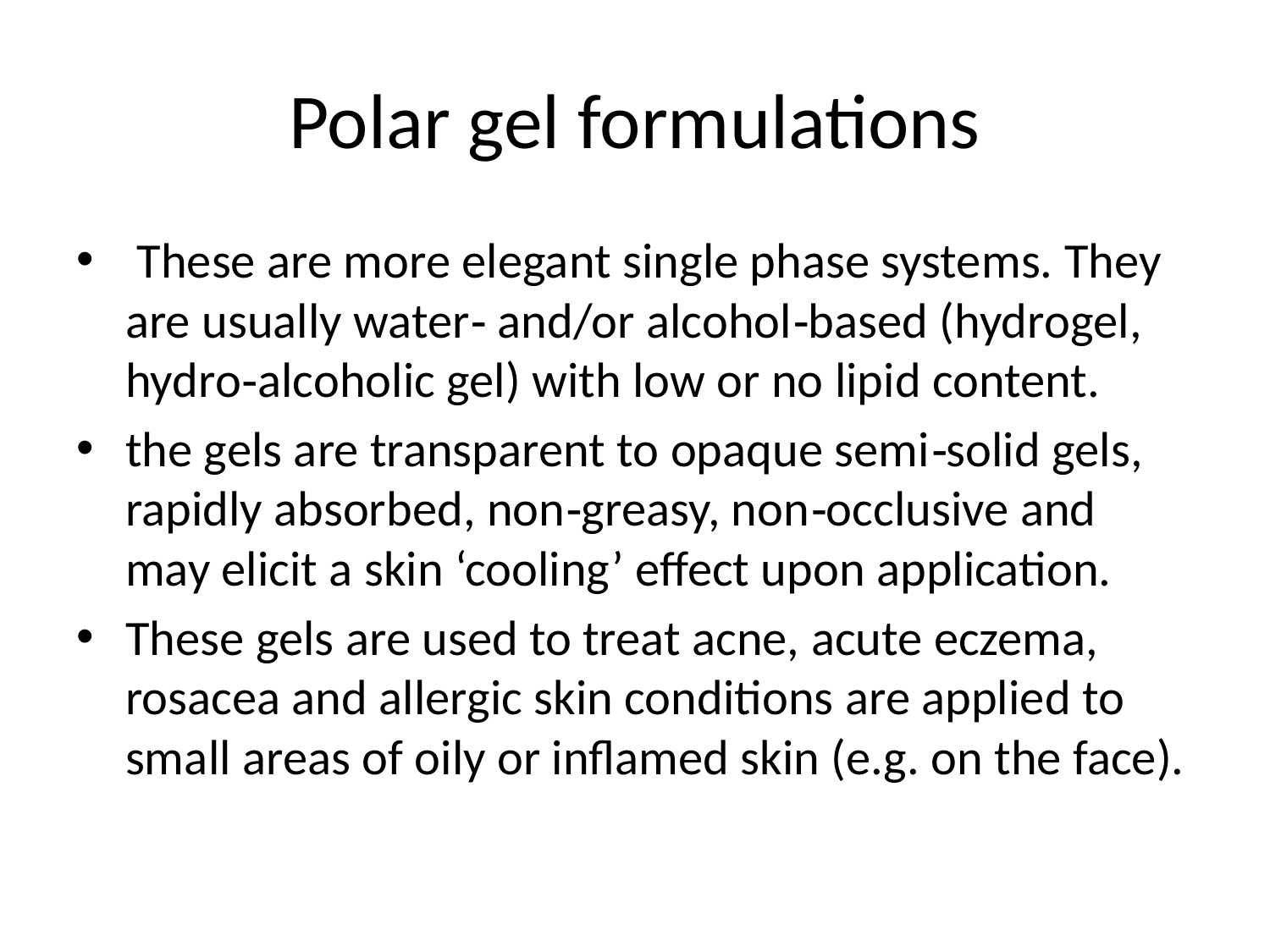

# Polar gel formulations
 These are more elegant single phase systems. They are usually water‐ and/or alcohol‐based (hydrogel, hydro‐alcoholic gel) with low or no lipid content.
the gels are transparent to opaque semi‐solid gels, rapidly absorbed, non‐greasy, non‐occlusive and may elicit a skin ‘cooling’ effect upon application.
These gels are used to treat acne, acute eczema, rosacea and allergic skin conditions are applied to small areas of oily or inflamed skin (e.g. on the face).